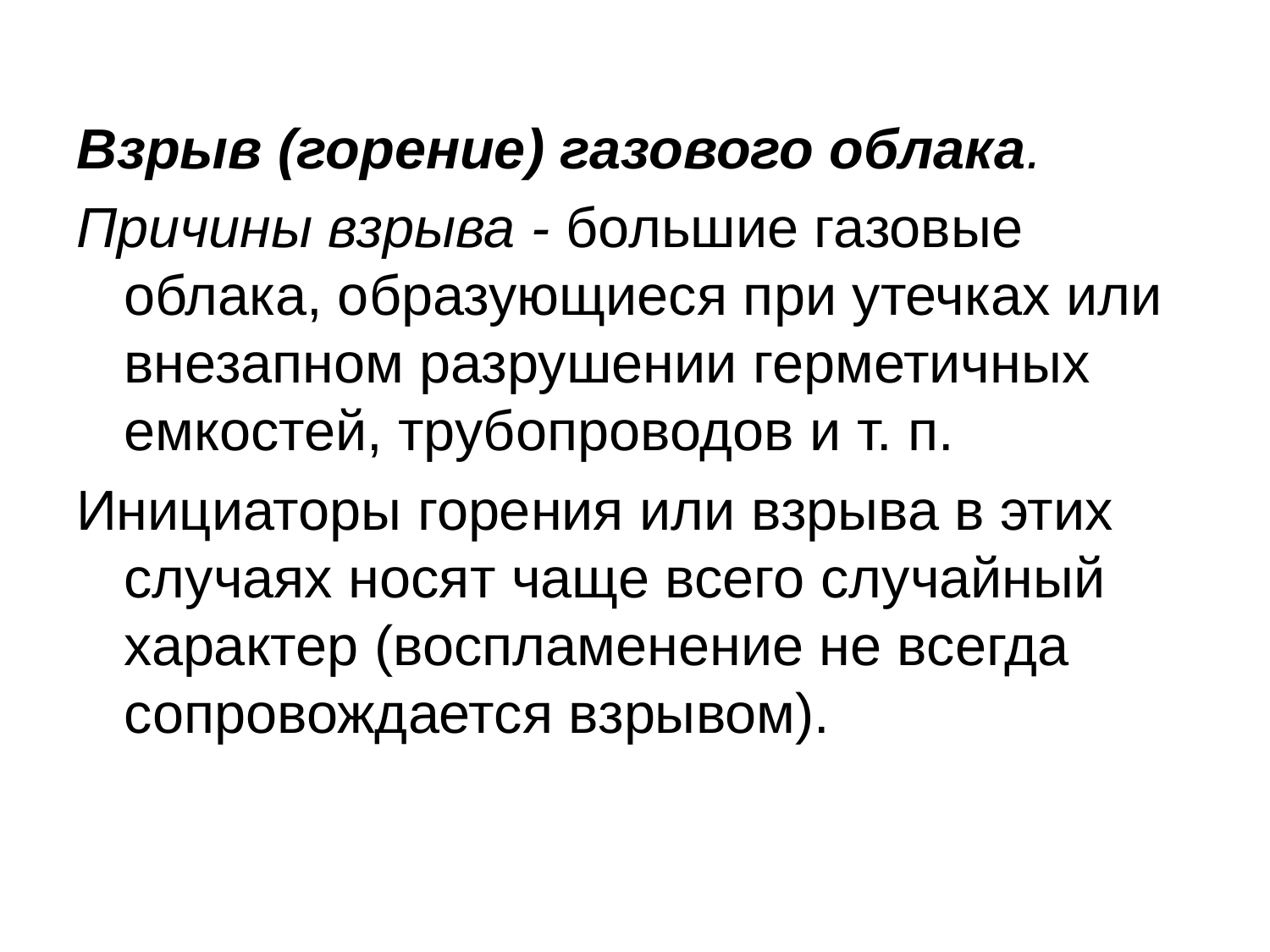

Взрыв (горение) газового облака.
Причины взрыва - большие газовые облака, образующиеся при утечках или внезапном разрушении герметичных емкостей, трубопроводов и т. п.
Инициаторы горения или взрыва в этих случаях носят чаще всего случайный характер (воспламенение не всегда сопровождается взрывом).